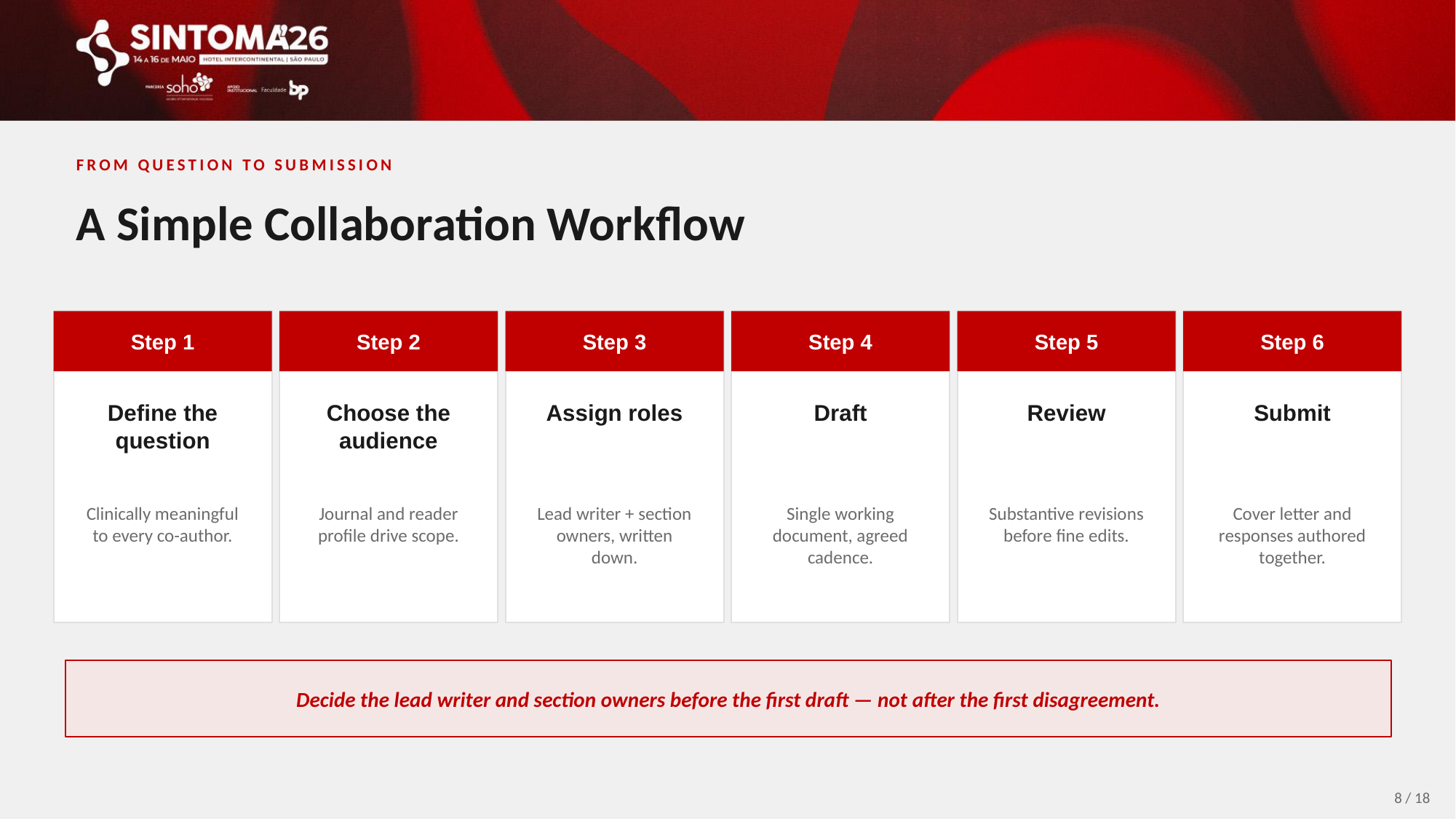

FROM QUESTION TO SUBMISSION
A Simple Collaboration Workflow

Step 1

Step 2

Step 3

Step 4

Step 5

Step 6
Define the question
Choose the audience
Assign roles
Draft
Review
Submit
Clinically meaningful to every co-author.
Journal and reader profile drive scope.
Lead writer + section owners, written down.
Single working document, agreed cadence.
Substantive revisions before fine edits.
Cover letter and responses authored together.

Decide the lead writer and section owners before the first draft — not after the first disagreement.
8 / 18